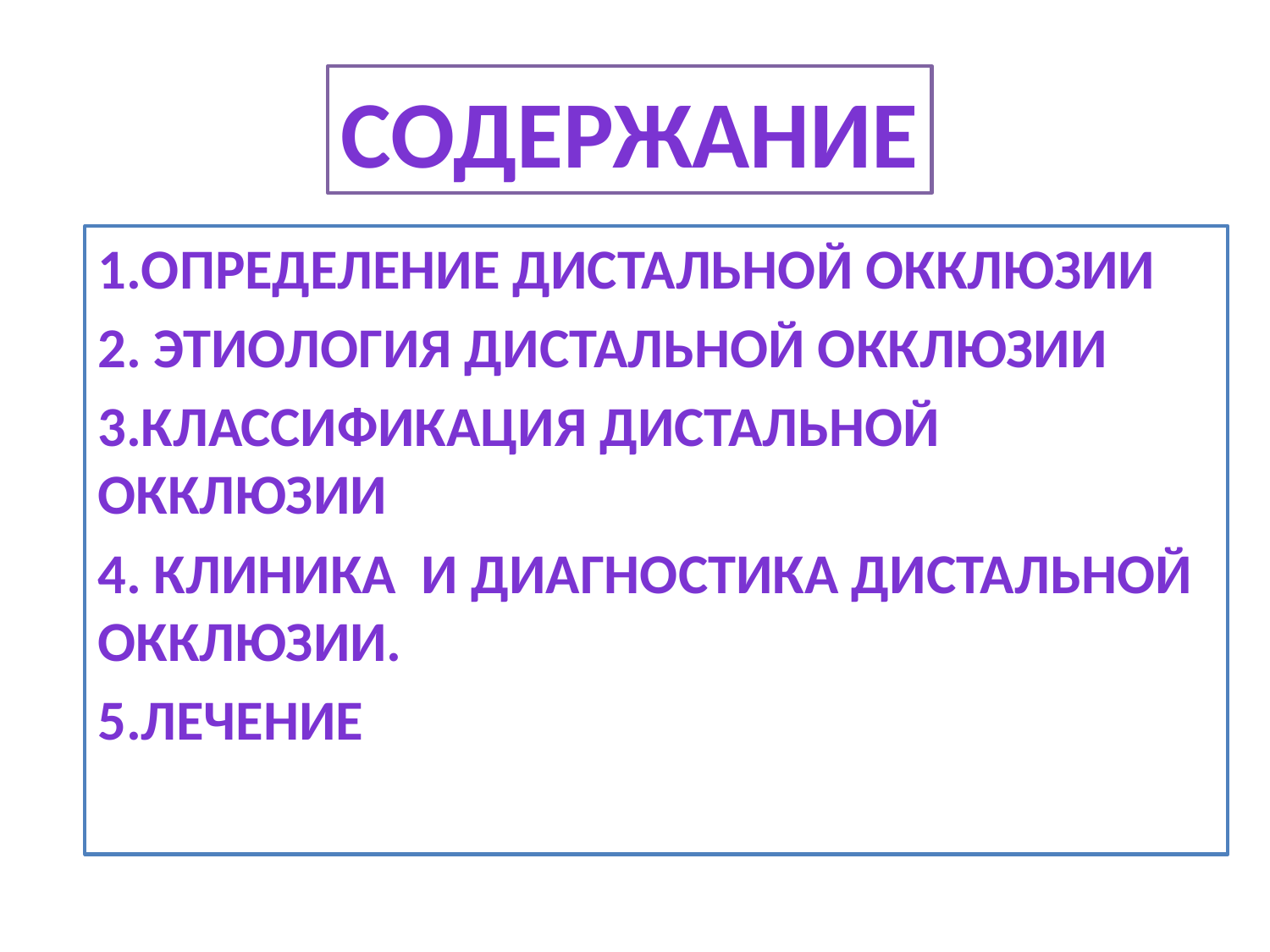

#
Содержание
1.Определение дистальной окклюзии
2. Этиология дистальной окклюзии
3.Классификация дистальной окклюзии
4. Клиника  и диагностика дистальной окклюзии.
5.Лечение